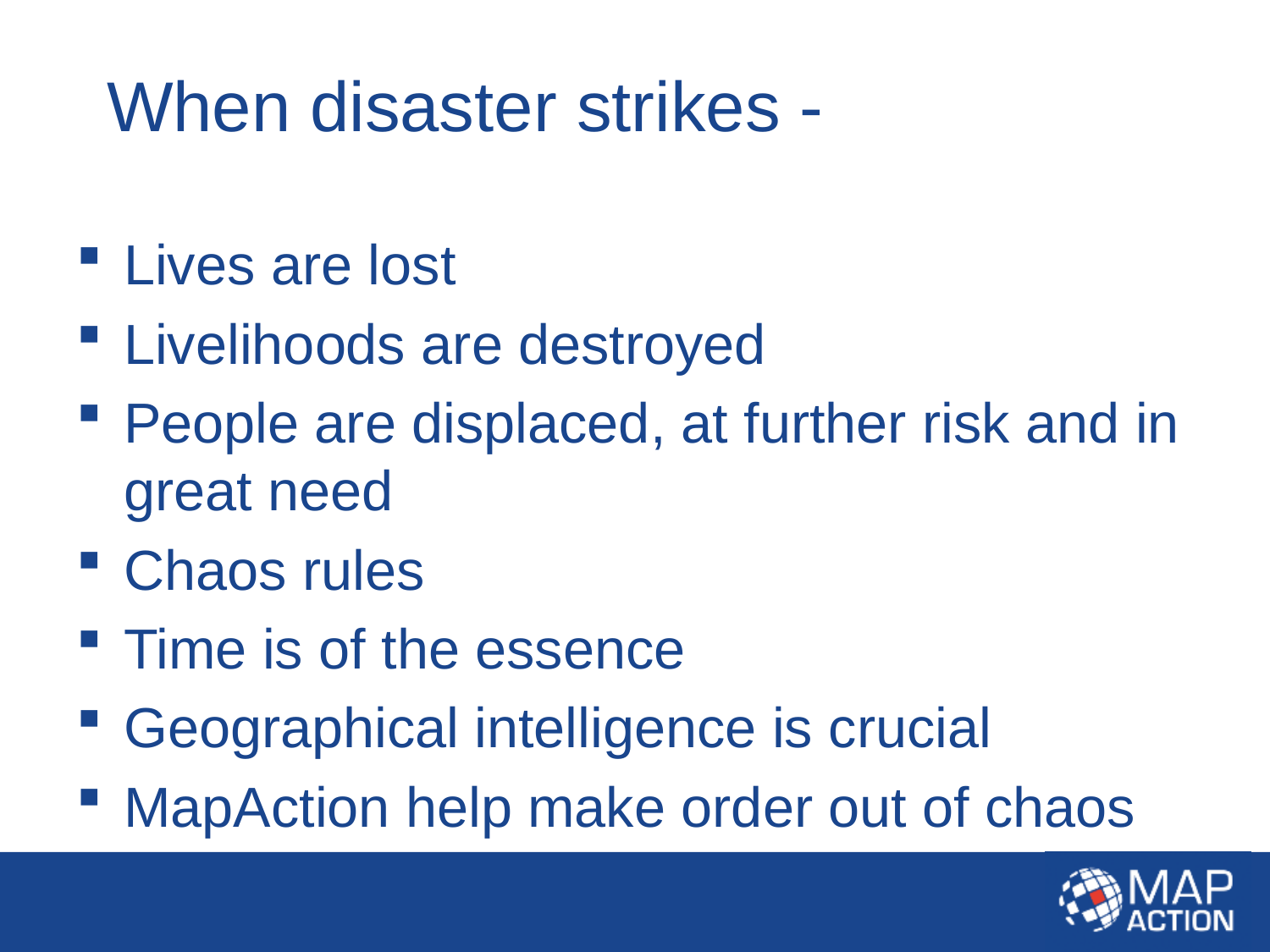

# When disaster strikes -
Lives are lost
Livelihoods are destroyed
People are displaced, at further risk and in great need
Chaos rules
Time is of the essence
Geographical intelligence is crucial
MapAction help make order out of chaos